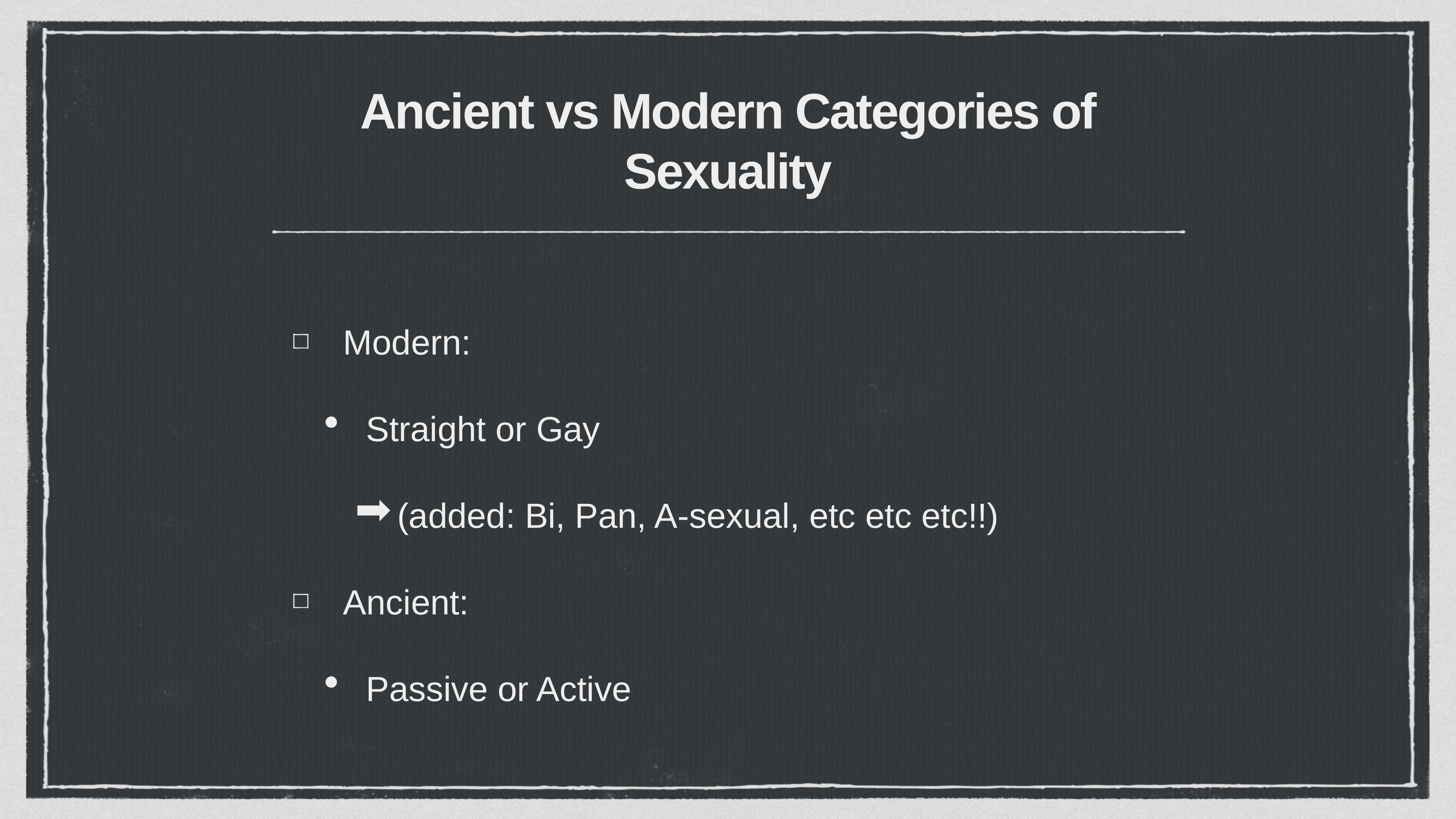

# Ancient vs Modern Categories of Sexuality
Modern:
Straight or Gay
(added: Bi, Pan, A-sexual, etc etc etc!!)
Ancient:
Passive or Active